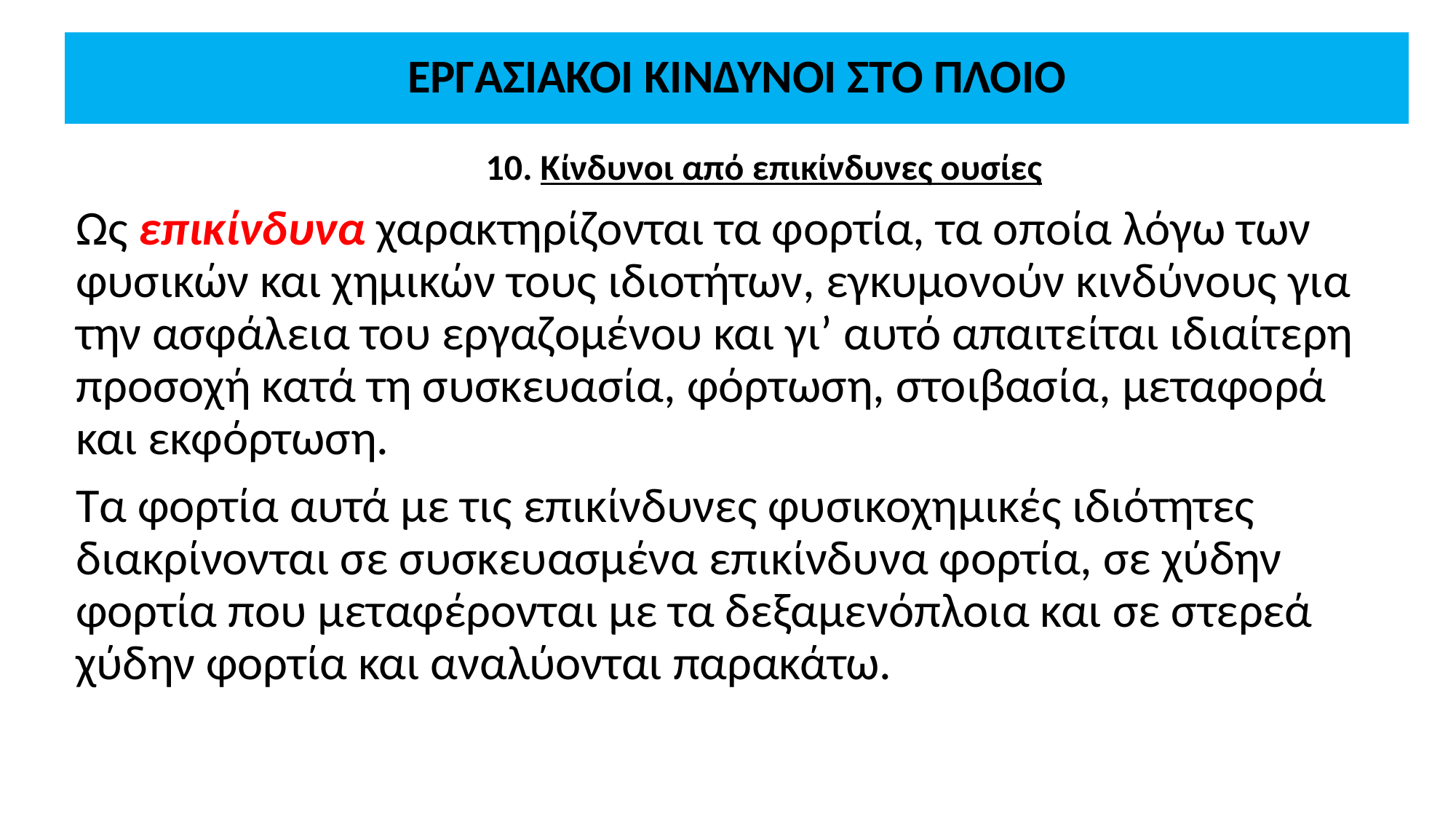

# ΕΡΓΑΣΙΑΚΟΙ ΚΙΝΔΥΝΟΙ ΣΤΟ ΠΛΟΙΟ
Κίνδυνοι από επικίνδυνες ουσίες
Ως επικίνδυνα χαρακτηρίζονται τα φορτία, τα οποία λόγω των φυσικών και χημικών τους ιδιοτήτων, εγκυμονούν κινδύνους για την ασφάλεια του εργαζομένου και γι’ αυτό απαιτείται ιδιαίτερη προσοχή κατά τη συσκευασία, φόρτωση, στοιβασία, μεταφορά και εκφόρτωση.
Τα φορτία αυτά με τις επικίνδυνες φυσικοχημικές ιδιότητες διακρίνονται σε συσκευασμένα επικίνδυνα φορτία, σε χύδην φορτία που μεταφέρονται με τα δεξαμενόπλοια και σε στερεά χύδην φορτία και αναλύονται παρακάτω.